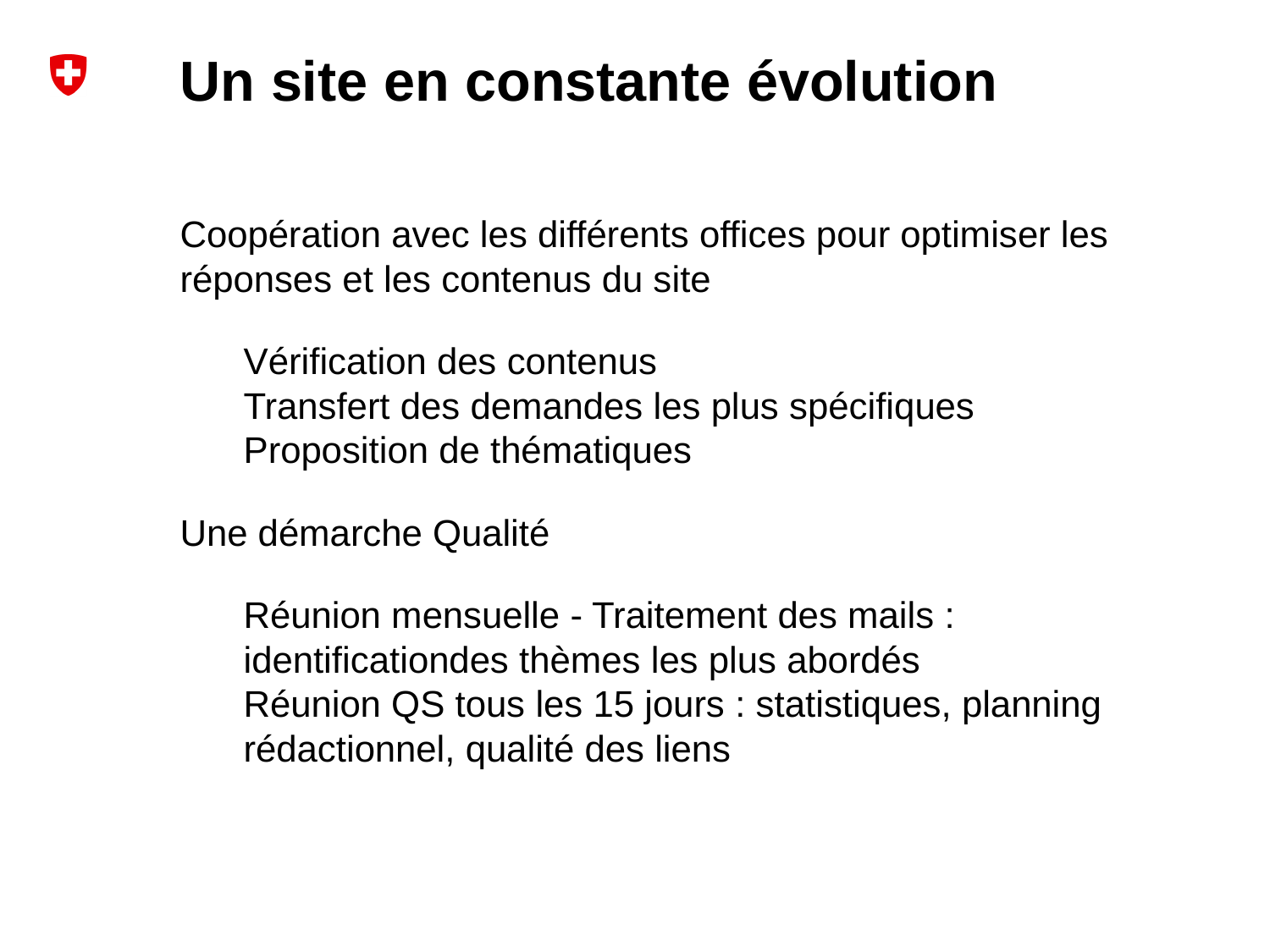

Un site en constante évolution
Coopération avec les différents offices pour optimiser les réponses et les contenus du site

Vérification des contenus
Transfert des demandes les plus spécifiques
Proposition de thématiques

Une démarche Qualité

Réunion mensuelle - Traitement des mails : identificationdes thèmes les plus abordés
Réunion QS tous les 15 jours : statistiques, planning rédactionnel, qualité des liens